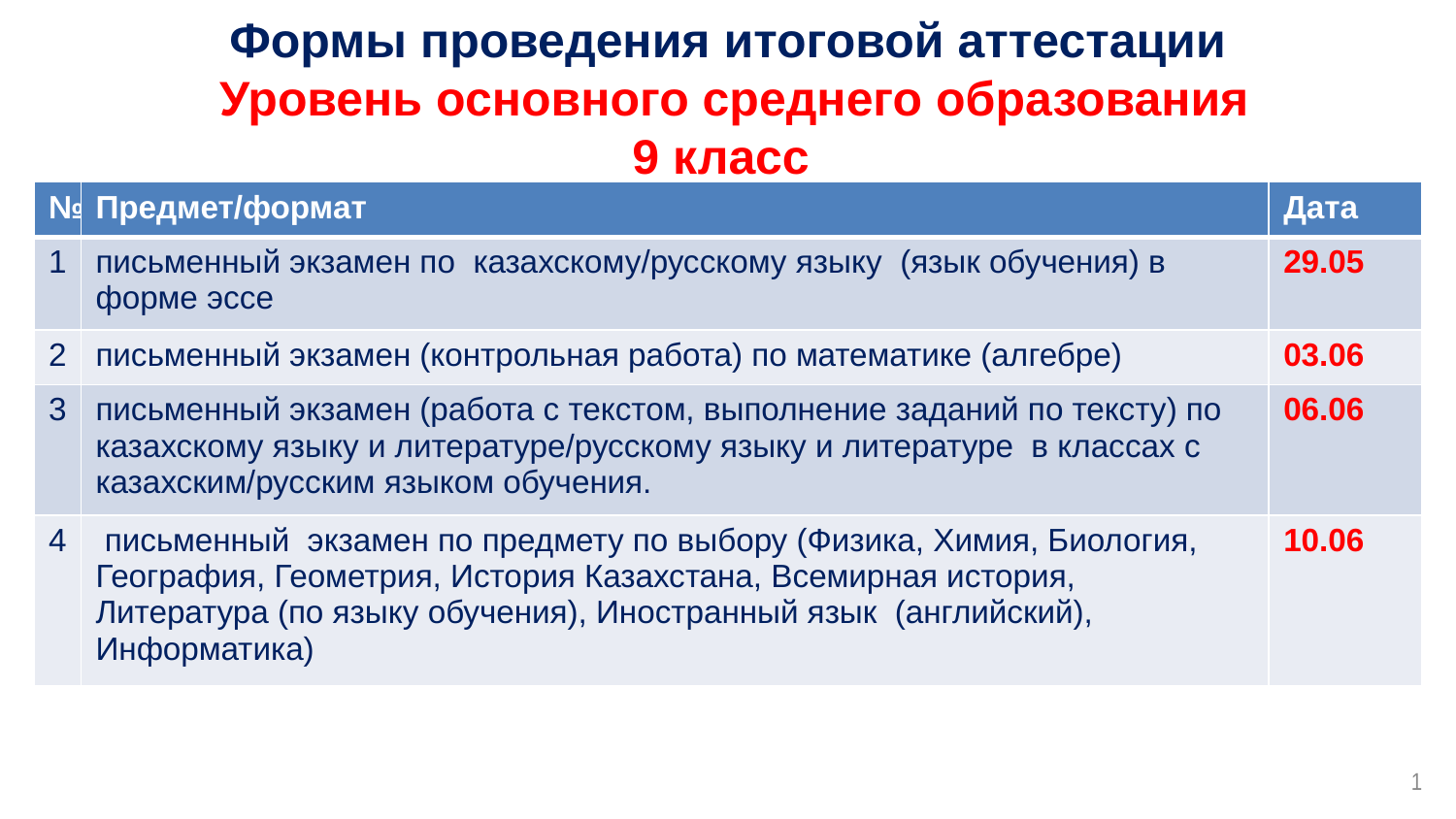

Формы проведения итоговой аттестации
Уровень основного среднего образования
9 класс
| № | Предмет/формат | Дата |
| --- | --- | --- |
| 1 | письменный экзамен по казахскому/русскому языку (язык обучения) в форме эссе | 29.05 |
| 2 | письменный экзамен (контрольная работа) по математике (алгебре) | 03.06 |
| 3 | письменный экзамен (работа с текстом, выполнение заданий по тексту) по казахскому языку и литературе/русскому языку и литературе в классах с казахским/русским языком обучения. | 06.06 |
| 4 | письменный экзамен по предмету по выбору (Физика, Химия, Биология, География, Геометрия, История Казахстана, Всемирная история, Литература (по языку обучения), Иностранный язык (английский), Информатика) | 10.06 |
1